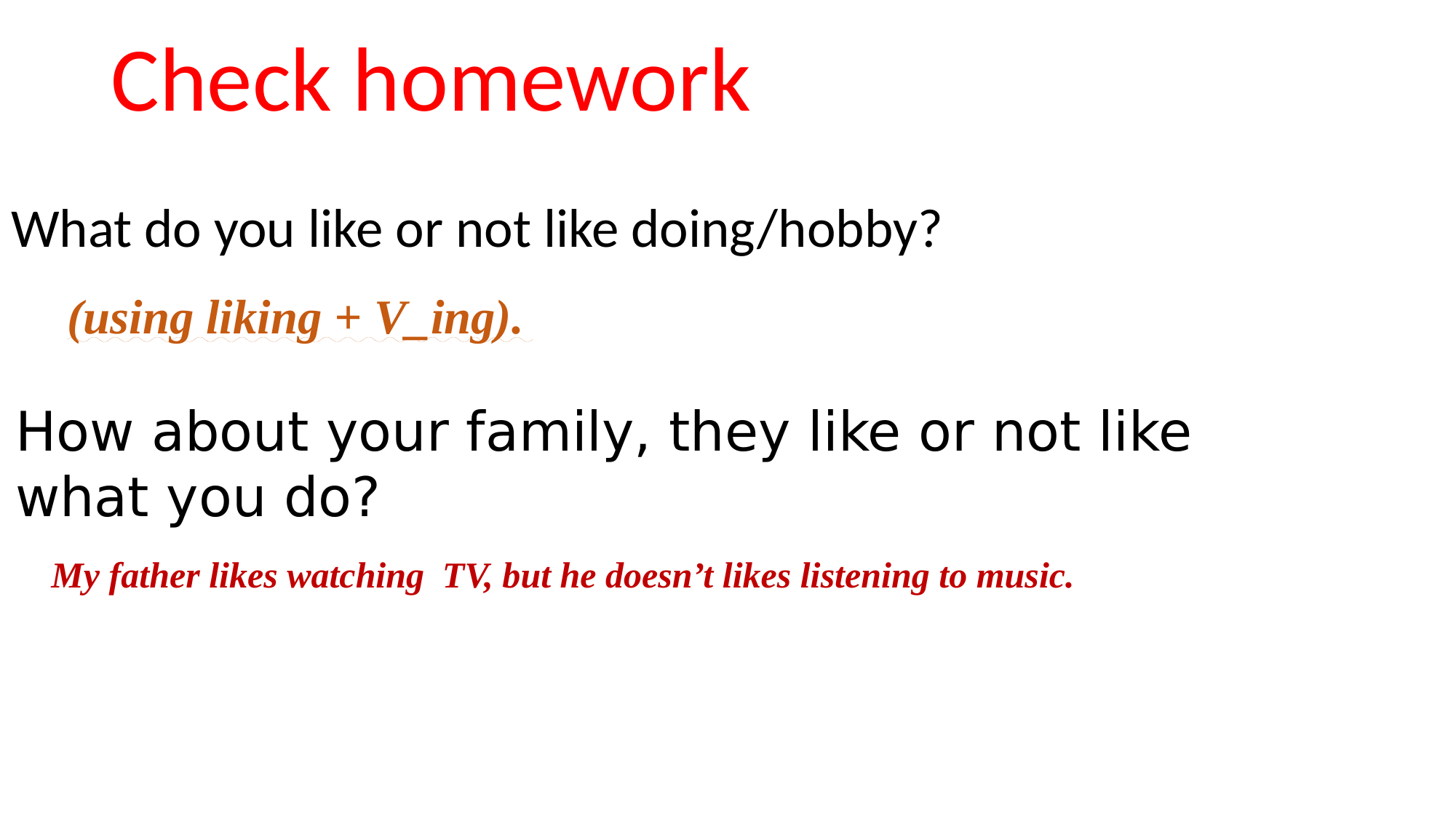

# Check homework
What do you like or not like doing/hobby?
(using liking + V_ing).
How about your family, they like or not like what you do?
My father likes watching  TV, but he doesn’t likes listening to music.